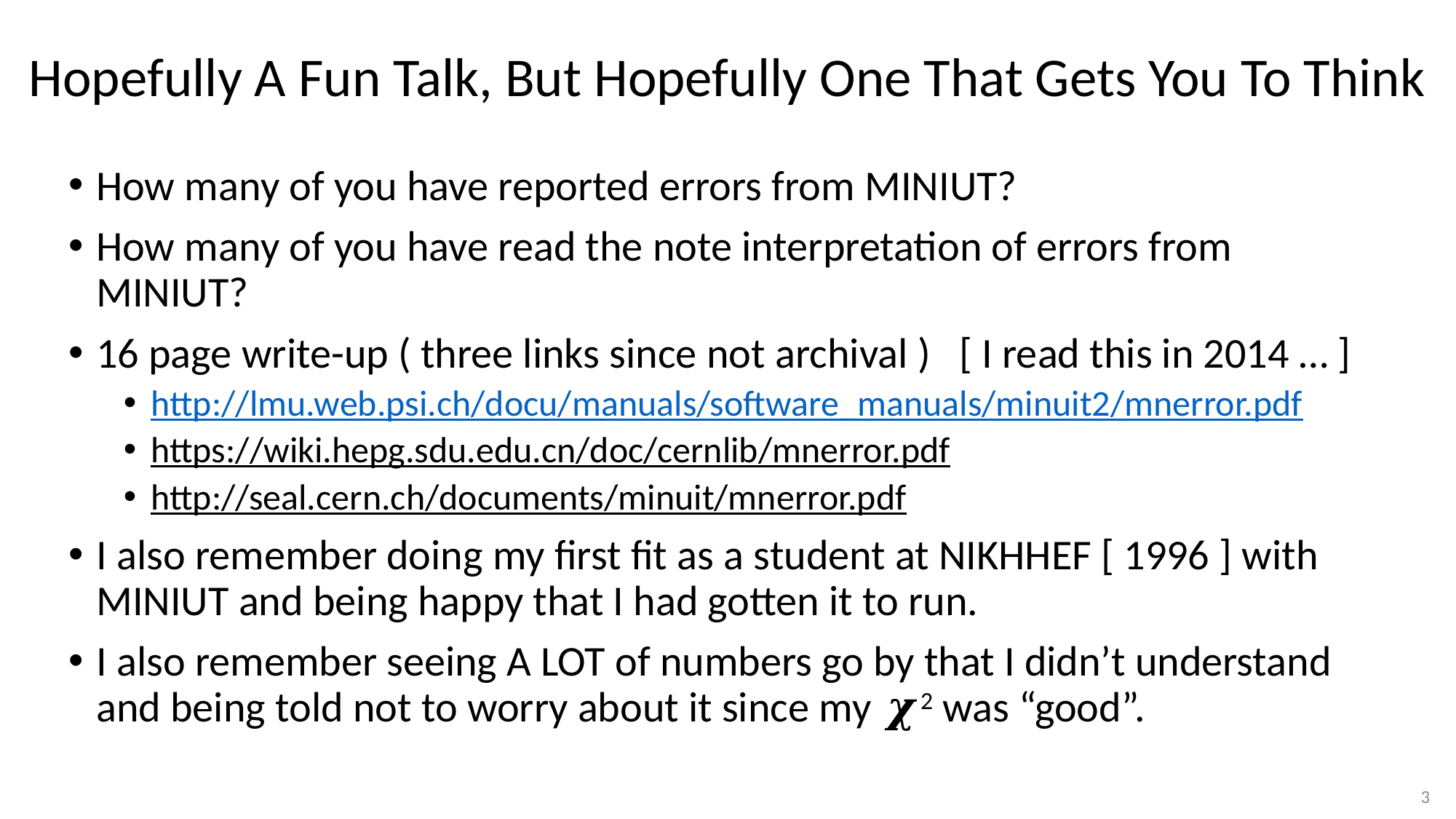

# Hopefully A Fun Talk, But Hopefully One That Gets You To Think
How many of you have reported errors from MINIUT?
How many of you have read the note interpretation of errors from MINIUT?
16 page write-up ( three links since not archival )   [ I read this in 2014 … ]
http://lmu.web.psi.ch/docu/manuals/software_manuals/minuit2/mnerror.pdf
https://wiki.hepg.sdu.edu.cn/doc/cernlib/mnerror.pdf
http://seal.cern.ch/documents/minuit/mnerror.pdf
I also remember doing my first fit as a student at NIKHHEF [ 1996 ] with MINIUT and being happy that I had gotten it to run.
I also remember seeing A LOT of numbers go by that I didn’t understand and being told not to worry about it since my 𝝌2 was “good”.

3